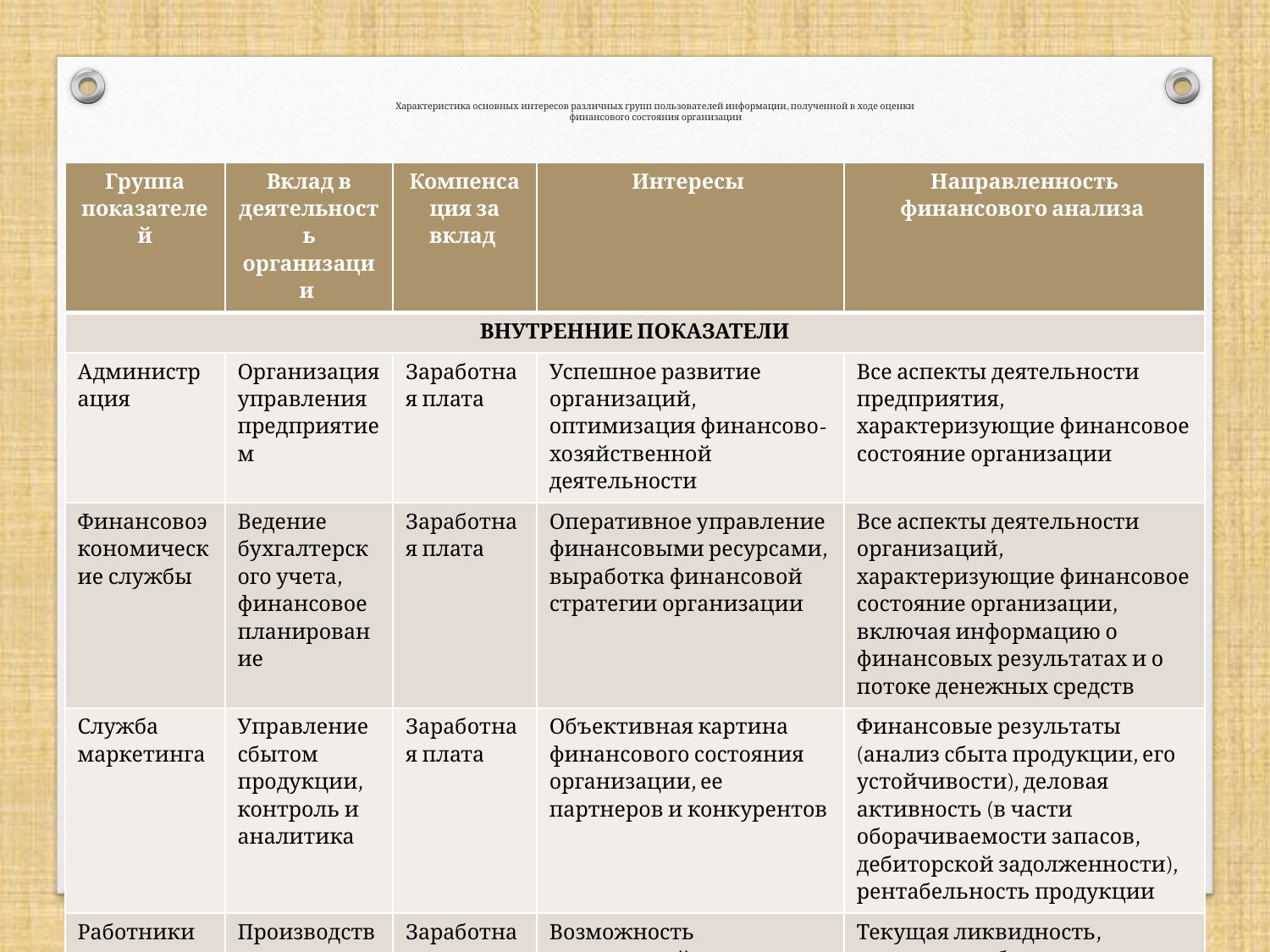

# Характеристика основных интересов различных групп пользователей информации, полученной в ходе оценки финансового состояния организации
| Группа показателей | Вклад в деятельность организации | Компенсация за вклад | Интересы | Направленность финансового анализа |
| --- | --- | --- | --- | --- |
| ВНУТРЕННИЕ ПОКАЗАТЕЛИ |  |  |  |  |
| Администрация | Организация управления предприятием | Заработная плата | Успешное развитие организаций, оптимизация финансово-хозяйственной деятельности | Все аспекты деятельности предприятия, характеризующие финансовое состояние организации |
| Финансовоэкономические службы | Ведение бухгалтерского учета, финансовое планирование | Заработная плата | Оперативное управление финансовыми ресурсами, выработка финансовой стратегии организации | Все аспекты деятельности организаций, характеризующие финансовое состояние организации, включая информацию о финансовых результатах и о потоке денежных средств |
| Служба маркетинга | Управление сбытом продукции, контроль и аналитика | Заработная плата | Объективная картина финансового состояния организации, ее партнеров и конкурентов | Финансовые результаты (анализ сбыта продукции, его устойчивости), деловая активность (в части оборачиваемости запасов, дебиторской задолженности), рентабельность продукции |
| Работники предприятия | Производство продукции, (товаров, работ, услуг) | Заработная плата | Возможность организаций по выплате заработной платы, стабильность функционирования | Текущая ликвидность, вероятность банкротства |
12